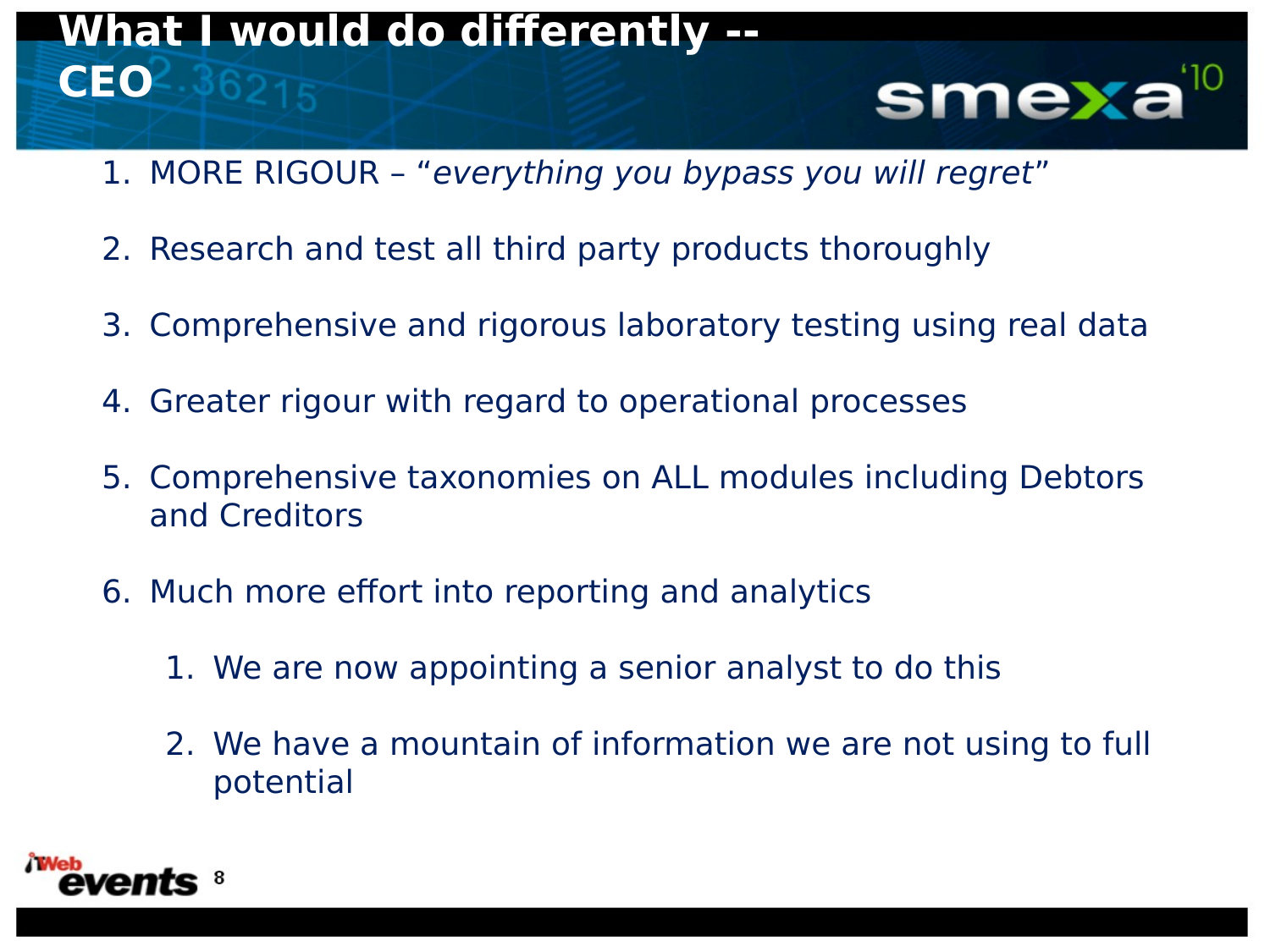

What I would do differently -- CEO
MORE RIGOUR – “everything you bypass you will regret”

Research and test all third party products thoroughly

Comprehensive and rigorous laboratory testing using real data

Greater rigour with regard to operational processes

Comprehensive taxonomies on ALL modules including Debtors and Creditors

Much more effort into reporting and analytics

We are now appointing a senior analyst to do this

We have a mountain of information we are not using to full potential